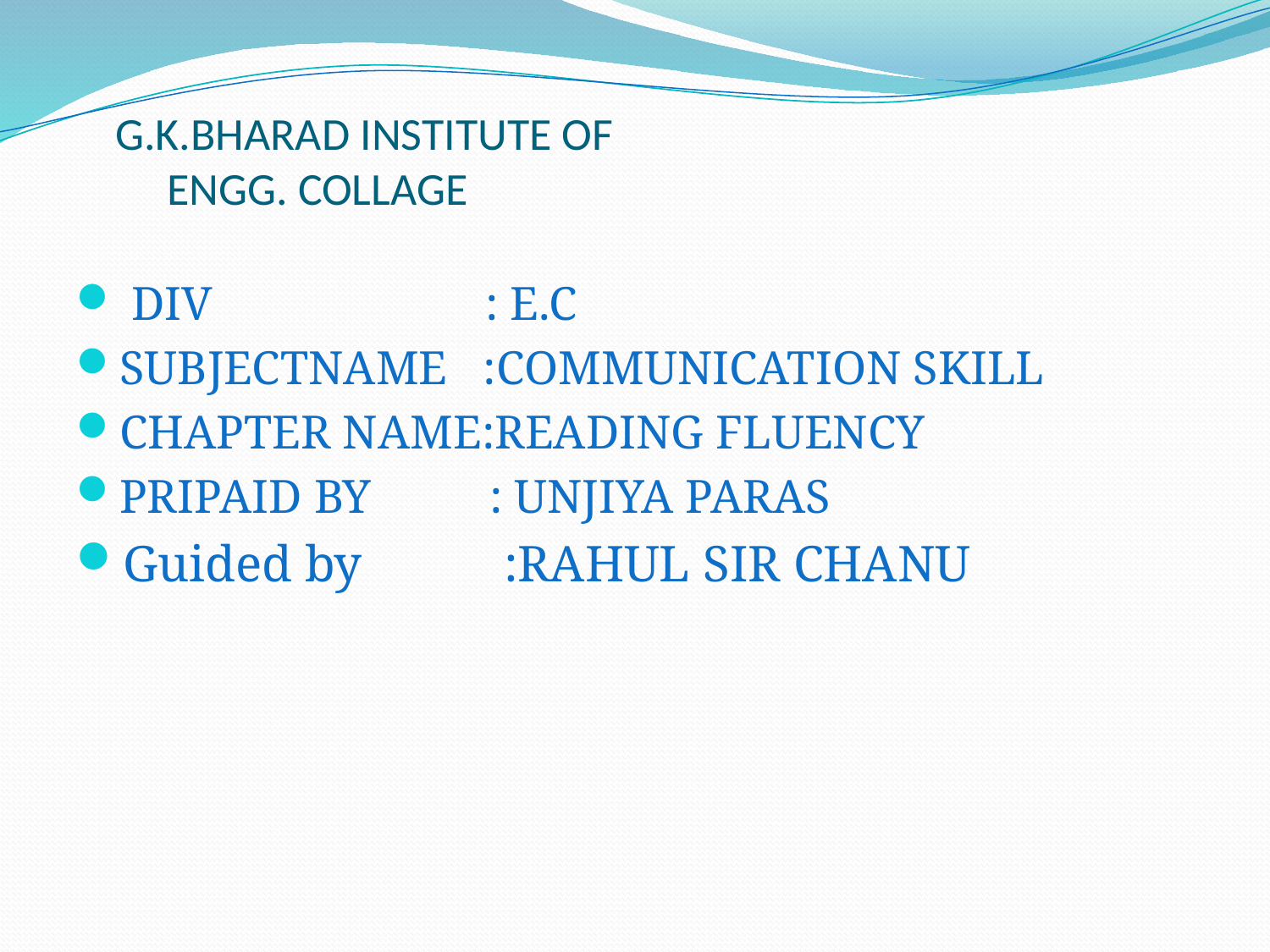

# G.K.BHARAD INSTITUTE OF ENGG. COLLAGE
 DIV                       : E.C
SUBJECTNAME   :COMMUNICATION SKILL
CHAPTER NAME:READING FLUENCY
PRIPAID BY          : UNJIYA PARAS
Guided by           :RAHUL SIR CHANU